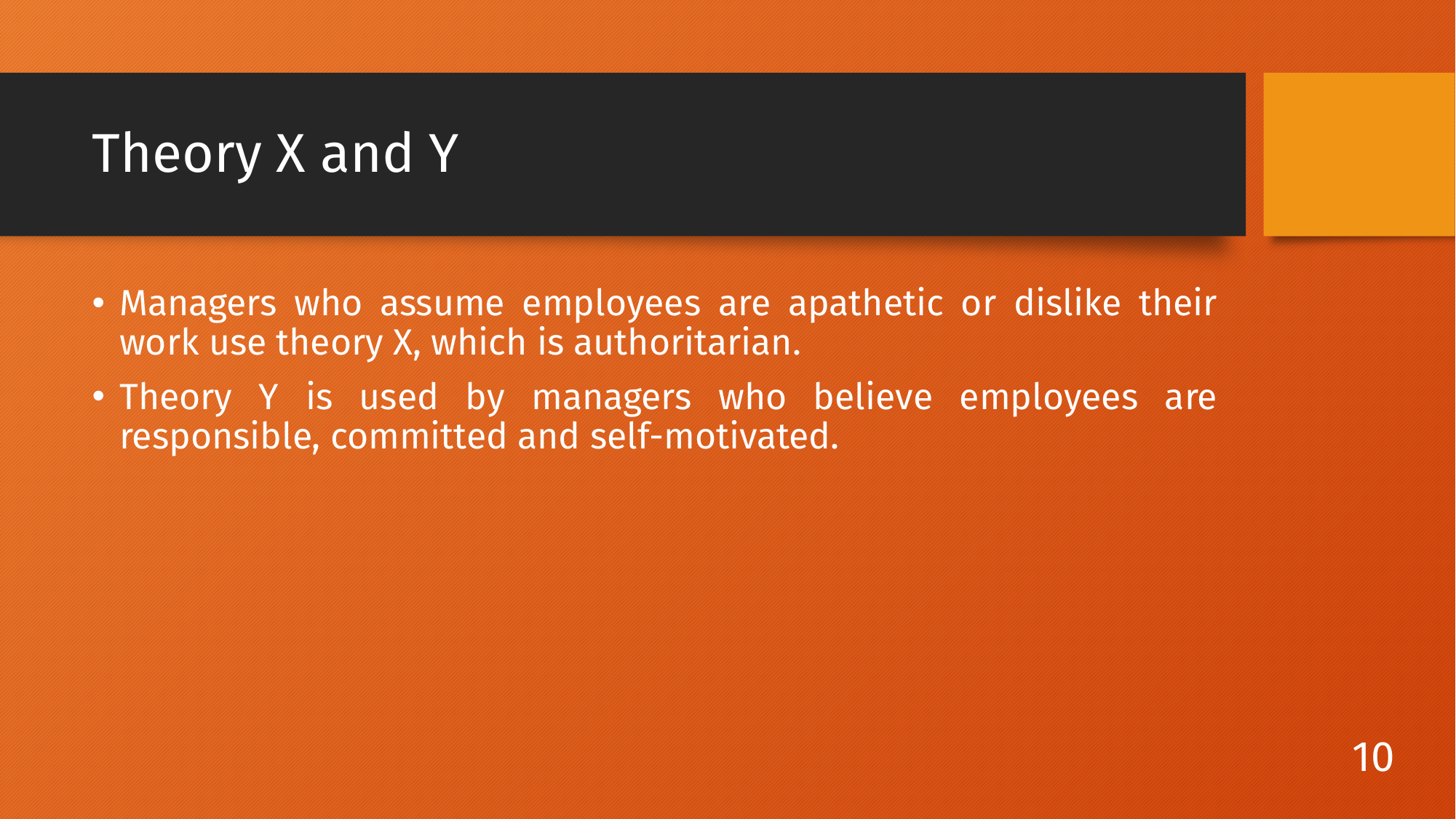

# Theory X and Y
Managers who assume employees are apathetic or dislike their work use theory X, which is authoritarian.
Theory Y is used by managers who believe employees are responsible, committed and self-motivated.
10